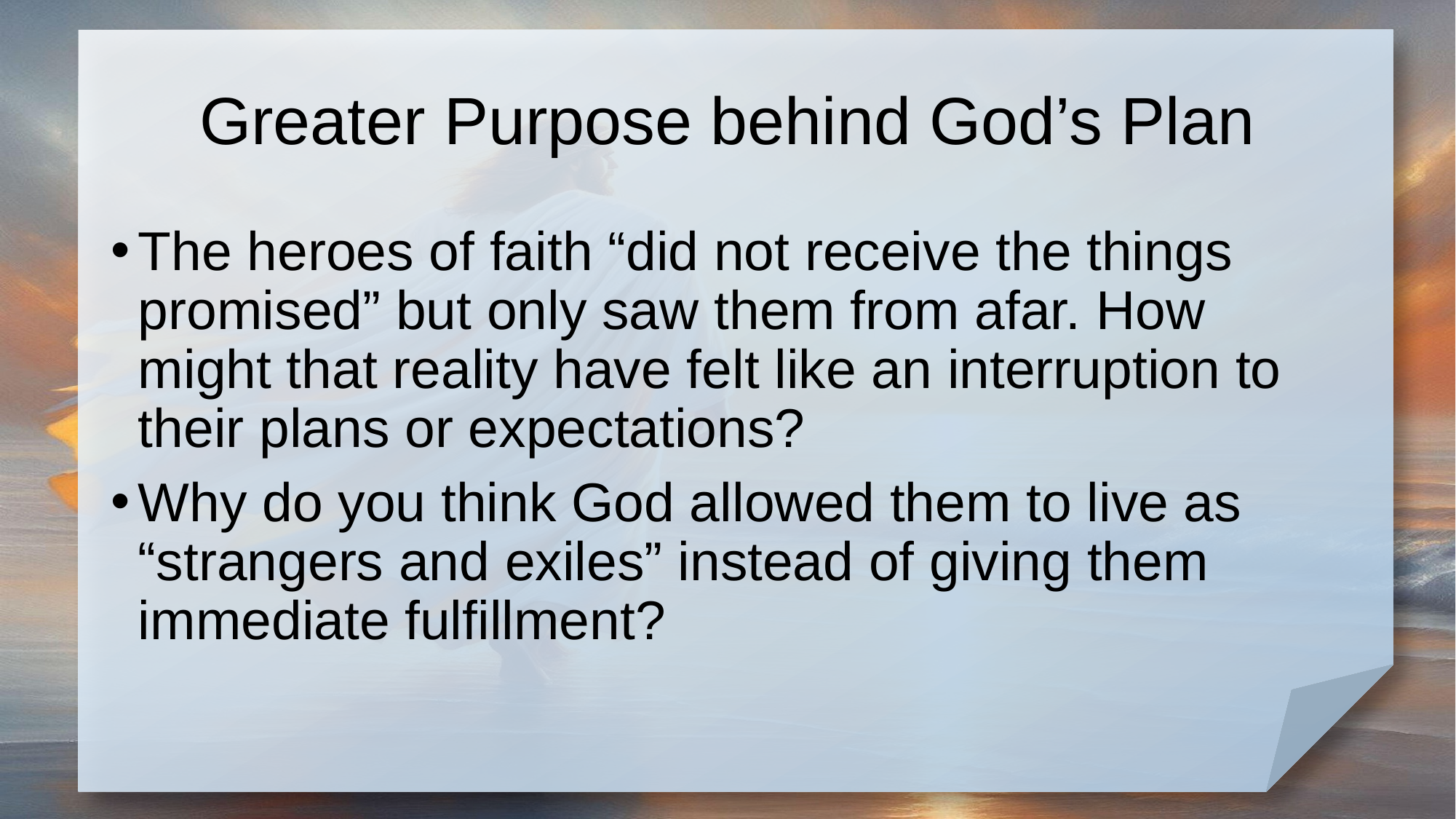

# Greater Purpose behind God’s Plan
The heroes of faith “did not receive the things promised” but only saw them from afar. How might that reality have felt like an interruption to their plans or expectations?
Why do you think God allowed them to live as “strangers and exiles” instead of giving them immediate fulfillment?